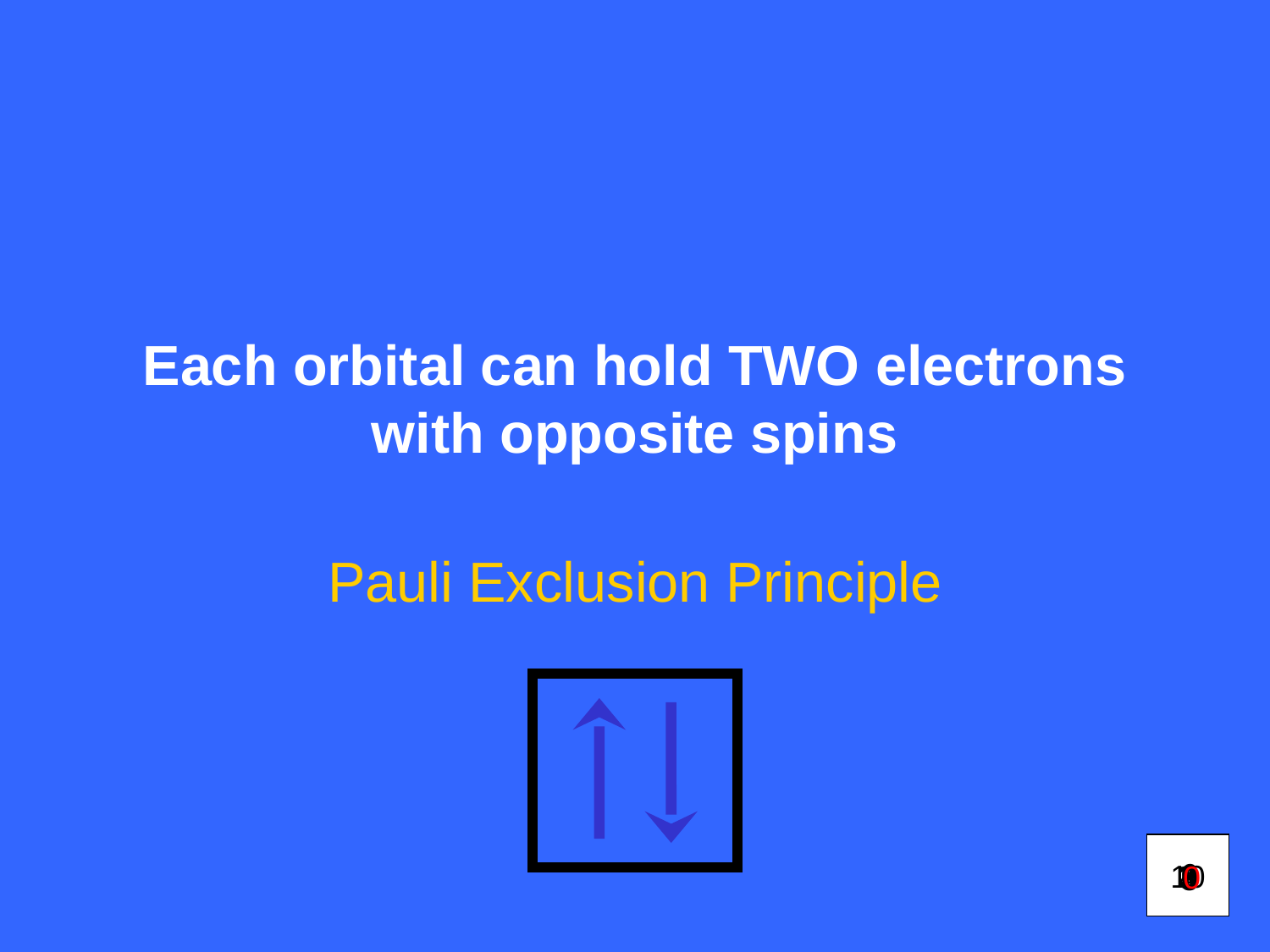

# Each orbital can hold TWO electrons with opposite spins
Pauli Exclusion Principle

6
10
1
2
9
3
7
4
5
0
8